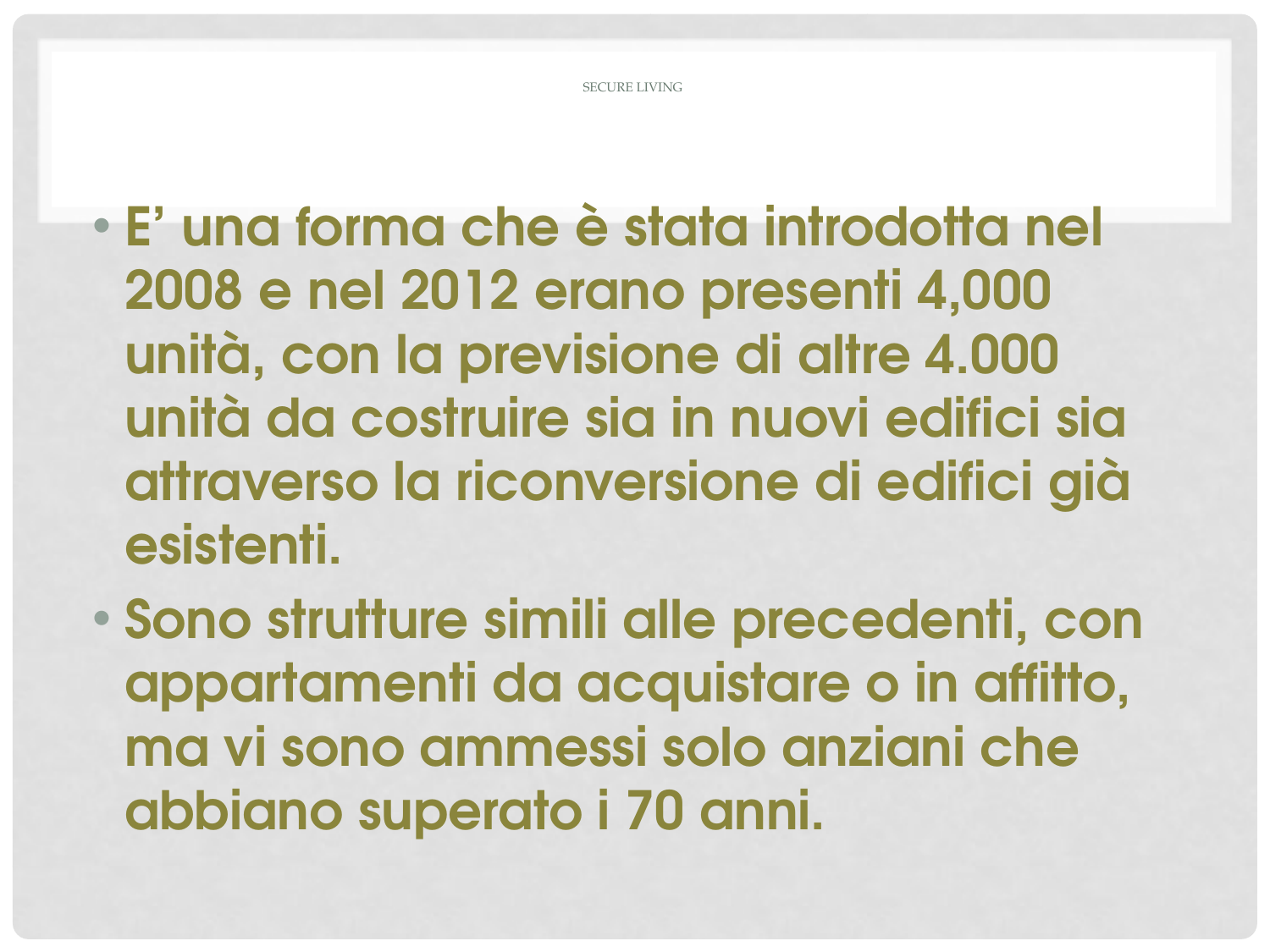

# SECURE LIVING
E’ una forma che è stata introdotta nel 2008 e nel 2012 erano presenti 4,000 unità, con la previsione di altre 4.000 unità da costruire sia in nuovi edifici sia attraverso la riconversione di edifici già esistenti.
Sono strutture simili alle precedenti, con appartamenti da acquistare o in affitto, ma vi sono ammessi solo anziani che abbiano superato i 70 anni.